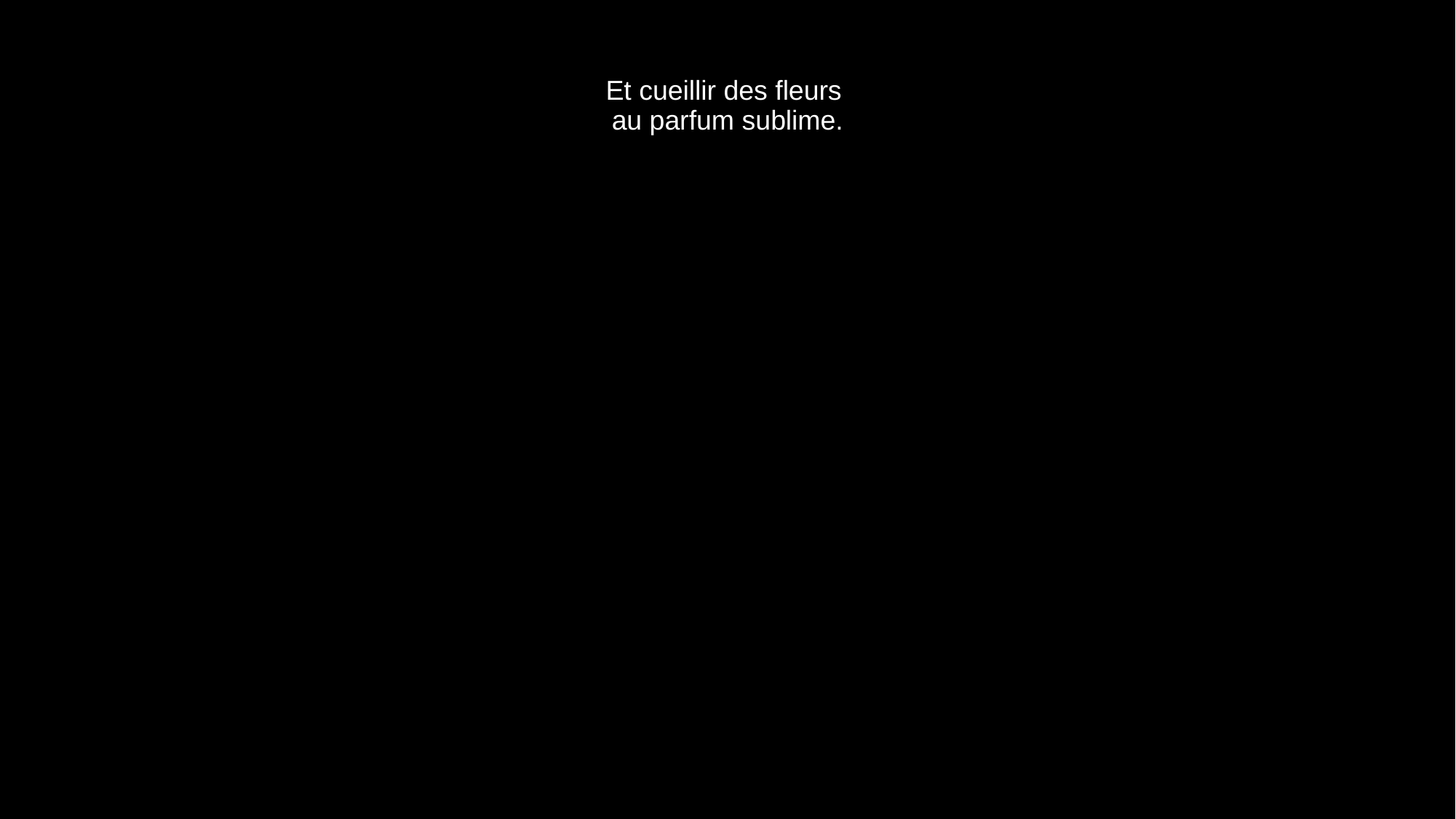

# Et cueillir des fleurs au parfum sublime.